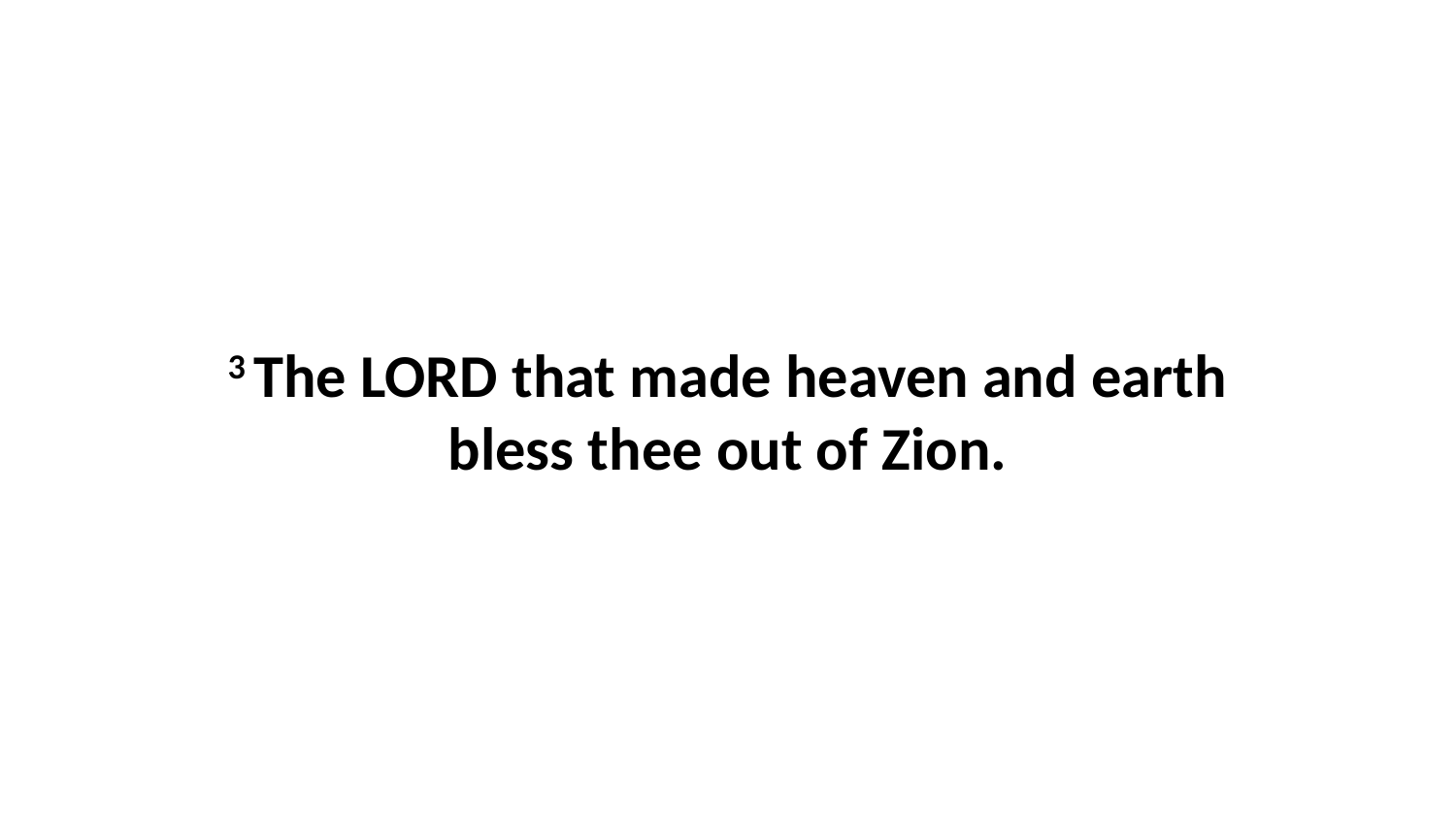

3 The LORD that made heaven and earth bless thee out of Zion.